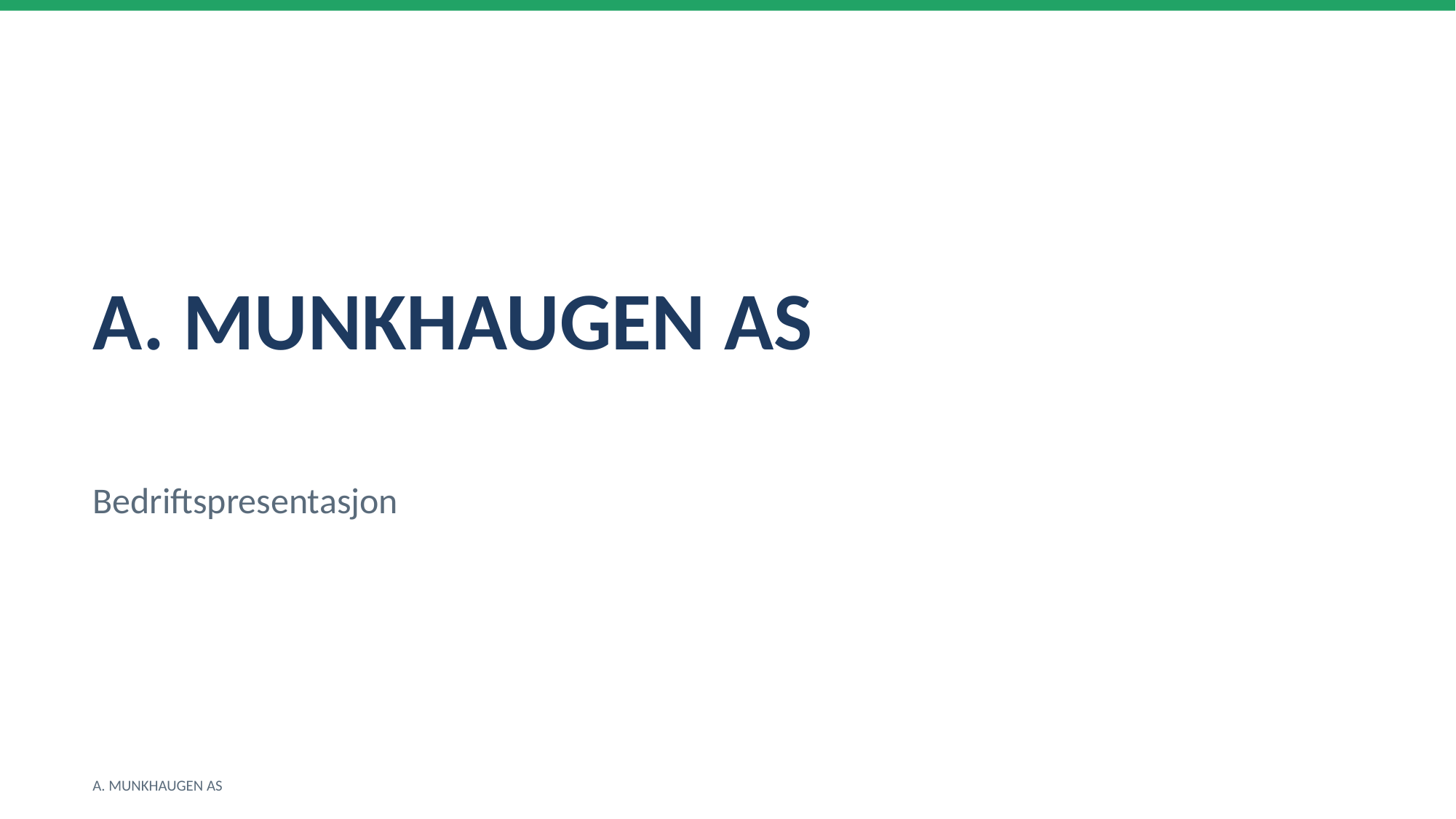

A. MUNKHAUGEN AS
Bedriftspresentasjon
A. MUNKHAUGEN AS